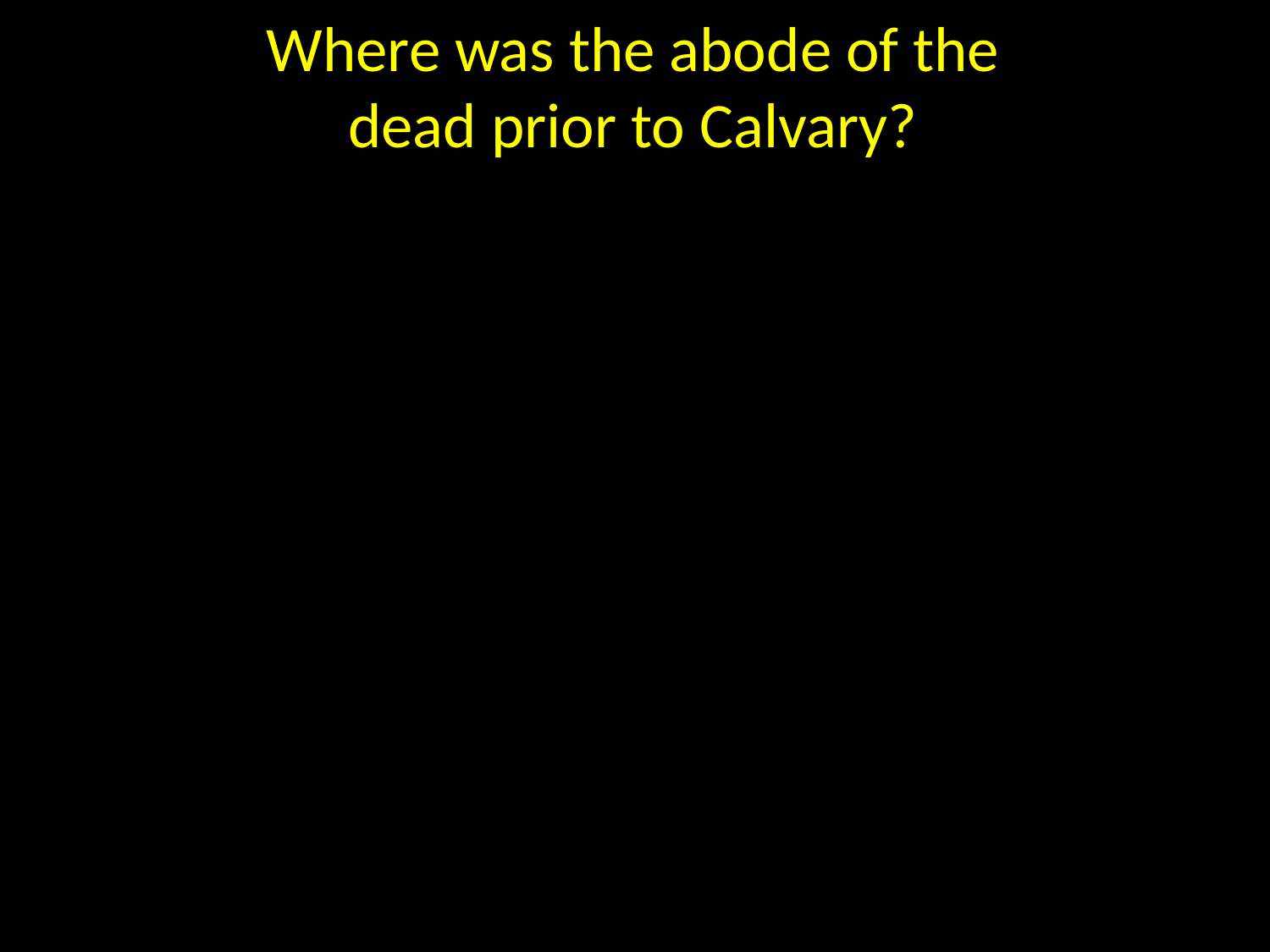

# Where was the abode of the dead prior to Calvary? Before Jesus died, the souls of all men descended into an abode located in the heart of the earth known as Hades in the New Testament and Sheol in the Old Testament. Originally, there were two sections of Hades, one for saved and one for the lost. The saved section is sometimes called "Paradise," and is at other times referred to as "Abraham’s bosom."